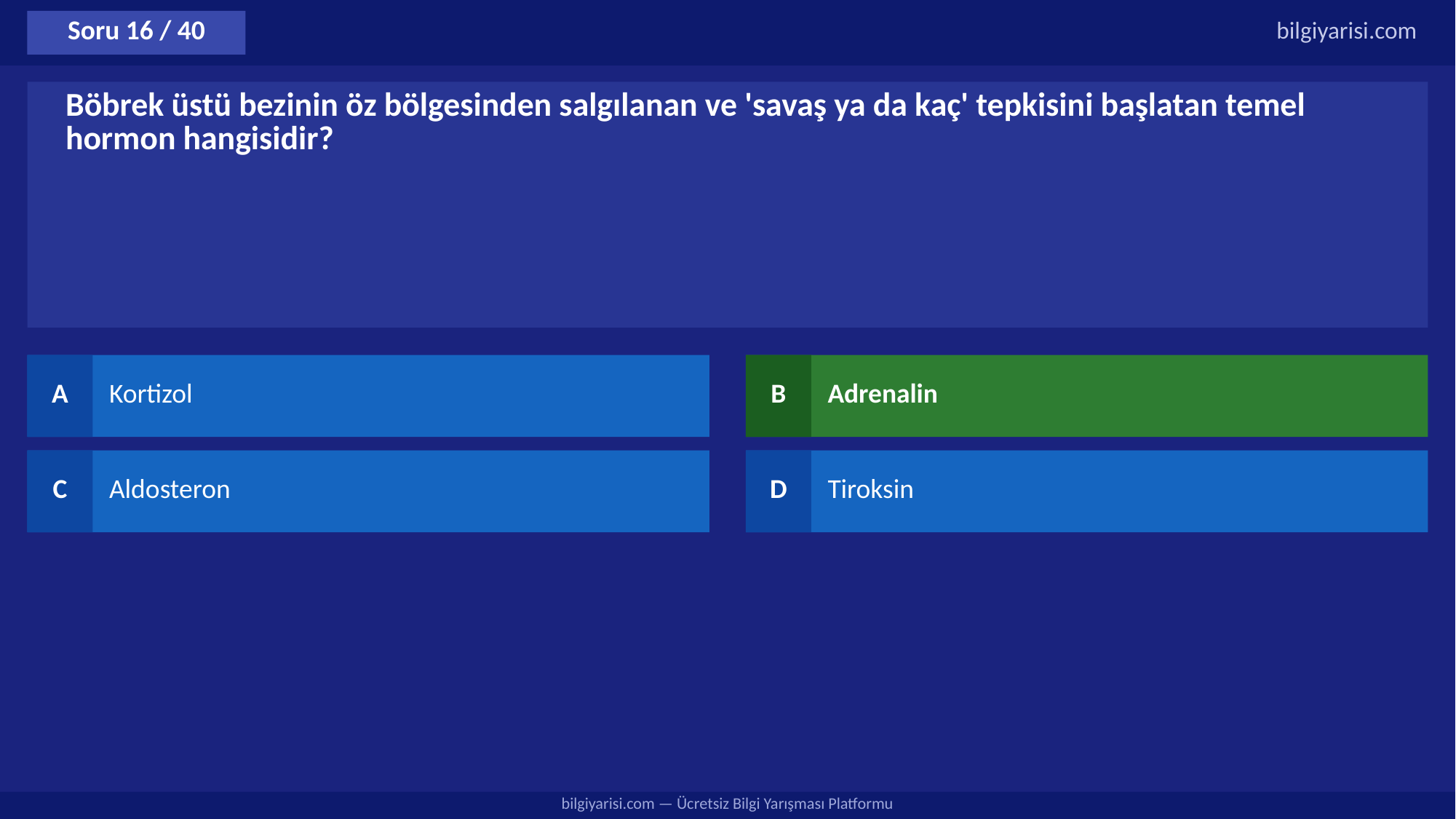

Soru 16 / 40
bilgiyarisi.com

Böbrek üstü bezinin öz bölgesinden salgılanan ve 'savaş ya da kaç' tepkisini başlatan temel hormon hangisidir?

A
Kortizol

B
Adrenalin

C
Aldosteron

D
Tiroksin
bilgiyarisi.com — Ücretsiz Bilgi Yarışması Platformu